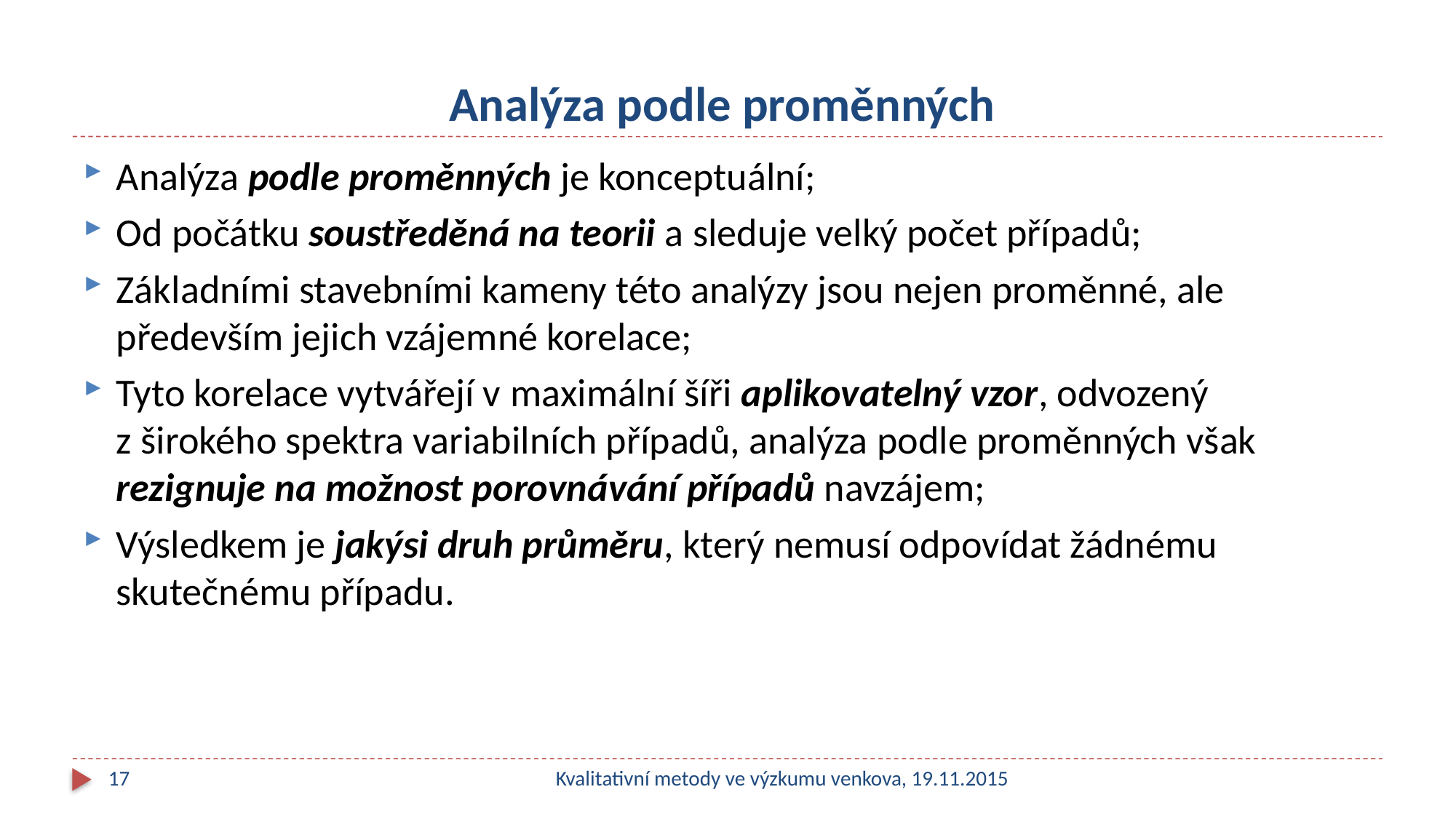

# Analýza podle proměnných
Analýza podle proměnných je konceptuální;
Od počátku soustředěná na teorii a sleduje velký počet případů;
Základními stavebními kameny této analýzy jsou nejen proměnné, ale především jejich vzájemné korelace;
Tyto korelace vytvářejí v maximální šíři aplikovatelný vzor, odvozený z širokého spektra variabilních případů, analýza podle proměnných však rezignuje na možnost porovnávání případů navzájem;
Výsledkem je jakýsi druh průměru, který nemusí odpovídat žádnému skutečnému případu.
17
Kvalitativní metody ve výzkumu venkova, 19.11.2015